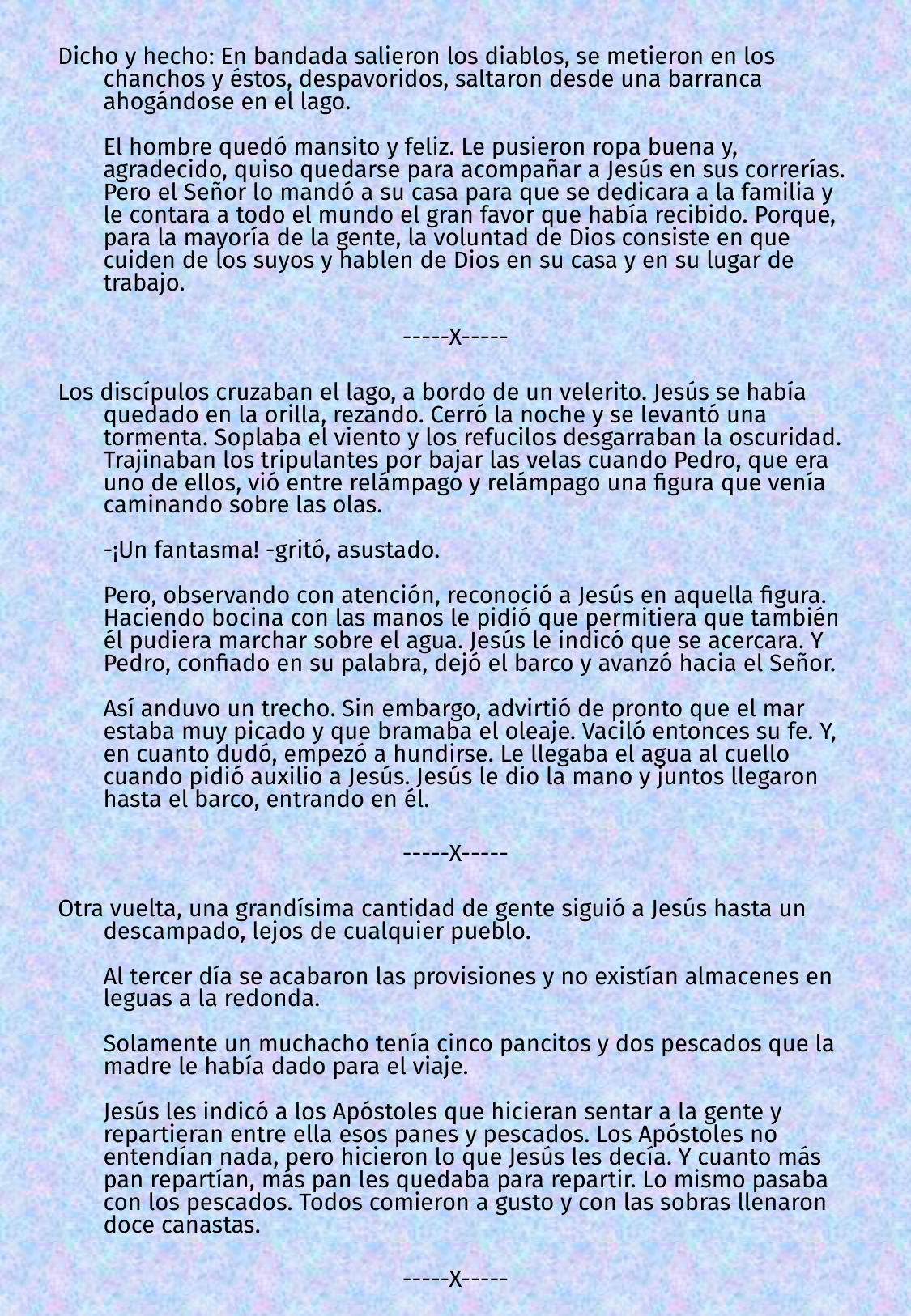

Dicho y hecho: En bandada salieron los diablos, se metieron en los chanchos y éstos, despavoridos, saltaron desde una barranca ahogándose en el lago.
El hombre quedó mansito y feliz. Le pusieron ropa buena y, agradecido, quiso quedarse para acompañar a Jesús en sus correrías. Pero el Señor lo mandó a su casa para que se dedicara a la familia y le contara a todo el mundo el gran favor que había recibido. Porque, para la mayoría de la gente, la voluntad de Dios consiste en que cuiden de los suyos y hablen de Dios en su casa y en su lugar de trabajo.

-----X-----

Los discípulos cruzaban el lago, a bordo de un velerito. Jesús se había quedado en la orilla, rezando. Cerró la noche y se levantó una tormenta. Soplaba el viento y los refucilos desgarraban la oscuridad. Trajinaban los tripulantes por bajar las velas cuando Pedro, que era uno de ellos, vió entre relámpago y relámpago una figura que venía caminando sobre las olas.
-¡Un fantasma! -gritó, asustado.
Pero, observando con atención, reconoció a Jesús en aquella figura. Haciendo bocina con las manos le pidió que permitiera que también él pudiera marchar sobre el agua. Jesús le indicó que se acercara. Y Pedro, confiado en su palabra, dejó el barco y avanzó hacia el Señor.
Así anduvo un trecho. Sin embargo, advirtió de pronto que el mar estaba muy picado y que bramaba el oleaje. Vaciló entonces su fe. Y, en cuanto dudó, empezó a hundirse. Le llegaba el agua al cuello cuando pidió auxilio a Jesús. Jesús le dio la mano y juntos llegaron hasta el barco, entrando en él.

-----X-----

Otra vuelta, una grandísima cantidad de gente siguió a Jesús hasta un descampado, lejos de cualquier pueblo.
Al tercer día se acabaron las provisiones y no existían almacenes en leguas a la redonda.
Solamente un muchacho tenía cinco pancitos y dos pescados que la madre le había dado para el viaje.
Jesús les indicó a los Apóstoles que hicieran sentar a la gente y repartieran entre ella esos panes y pescados. Los Apóstoles no entendían nada, pero hicieron lo que Jesús les decía. Y cuanto más pan repartían, más pan les quedaba para repartir. Lo mismo pasaba con los pescados. Todos comieron a gusto y con las sobras llenaron doce canastas.

-----X-----